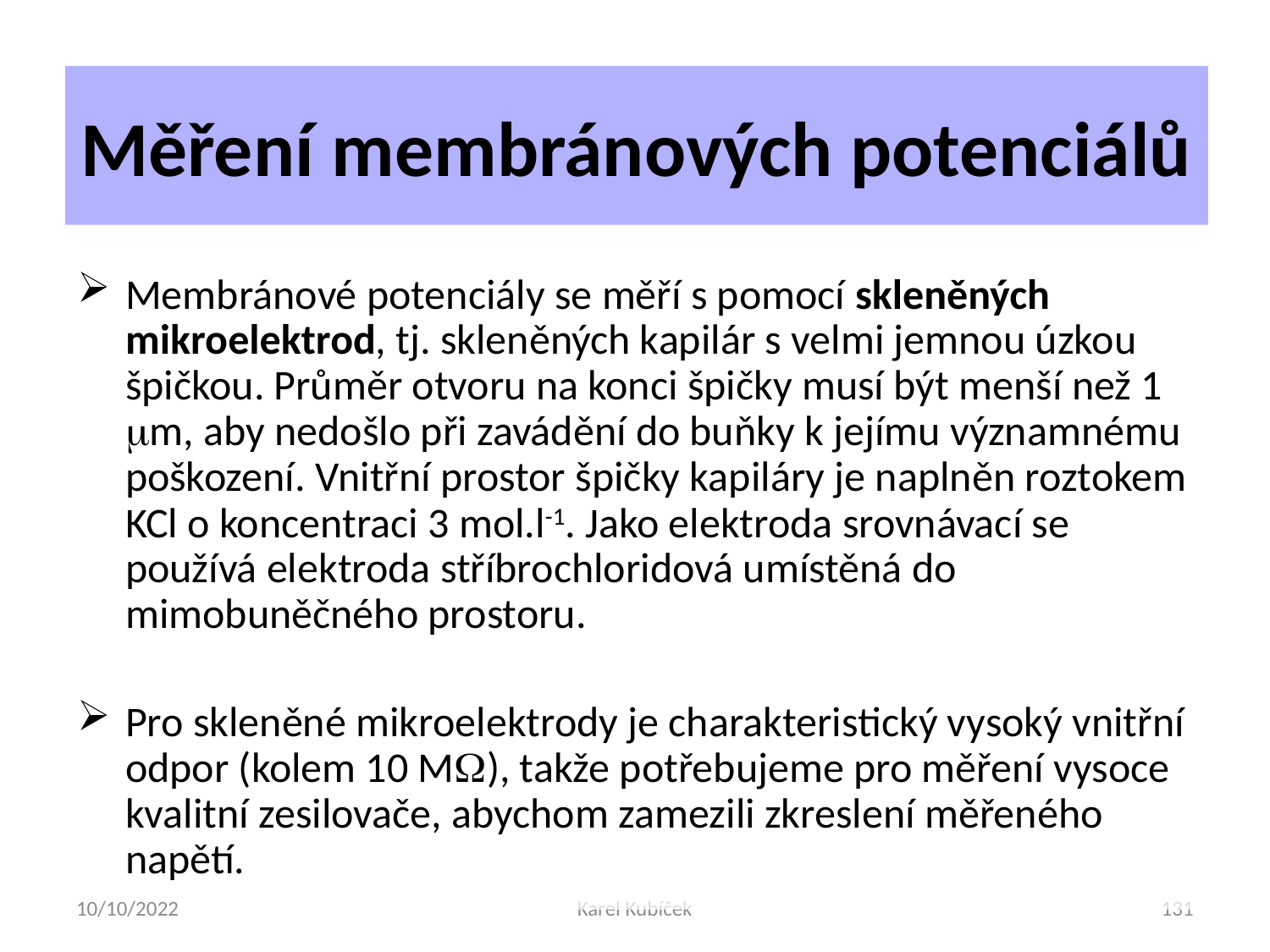

# Měření membránových potenciálů
Membránové potenciály se měří s pomocí skleněných mikroelektrod, tj. skleněných kapilár s velmi jemnou úzkou špičkou. Průměr otvoru na konci špičky musí být menší než 1 μm, aby nedošlo při zavádění do buňky k jejímu významnému poškození. Vnitřní prostor špičky kapiláry je naplněn roztokem KCl o koncentraci 3 mol.l-1. Jako elektroda srovnávací se používá elektroda stříbrochloridová umístěná do mimobuněčného prostoru.

Pro skleněné mikroelektrody je charakteristický vysoký vnitřní odpor (kolem 10 MΩ), takže potřebujeme pro měření vysoce kvalitní zesilovače, abychom zamezili zkreslení měřeného napětí.
10/10/2022
Karel Kubíček
131